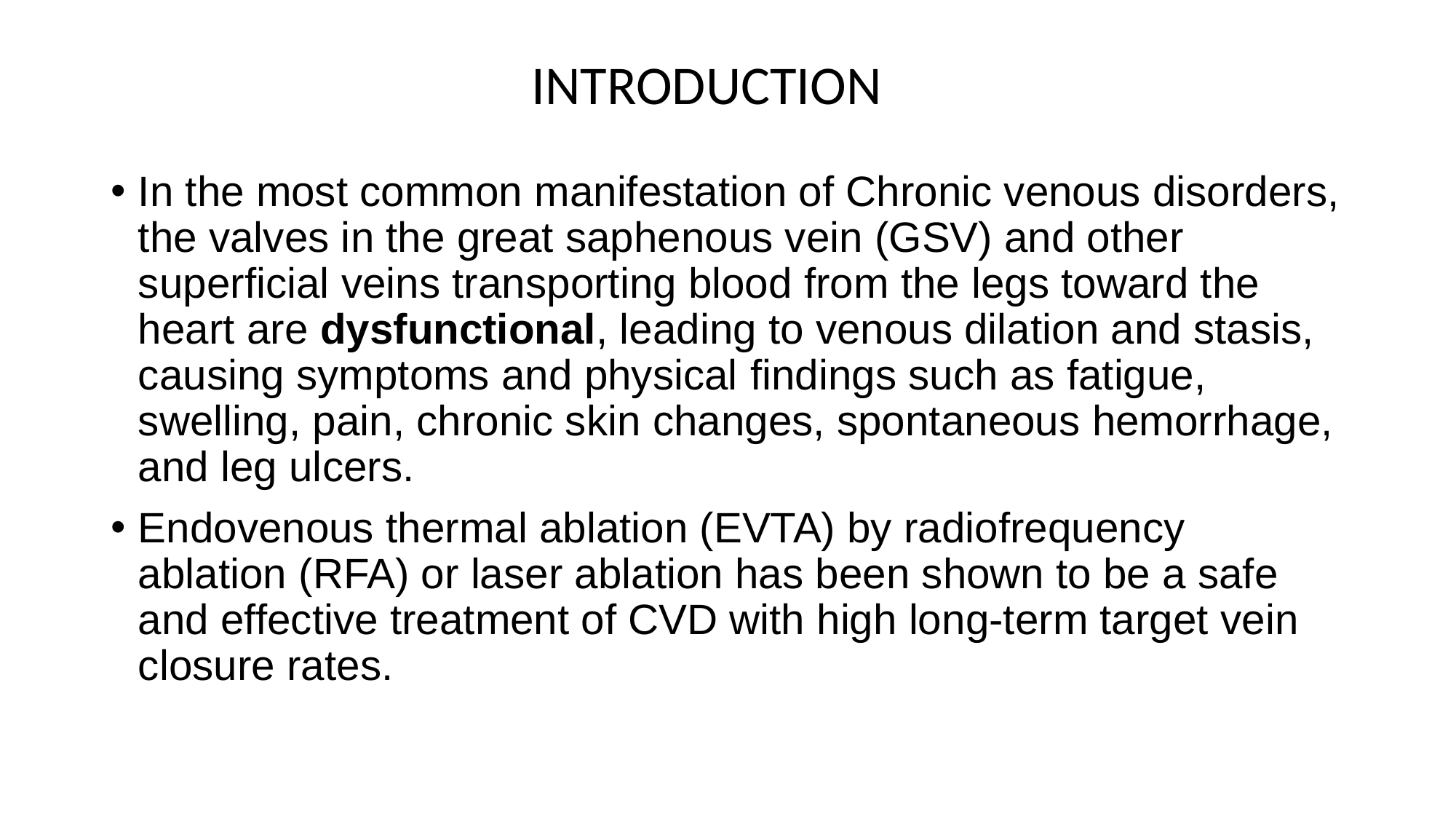

# INTRODUCTION
In the most common manifestation of Chronic venous disorders, the valves in the great saphenous vein (GSV) and other superficial veins transporting blood from the legs toward the heart are dysfunctional, leading to venous dilation and stasis, causing symptoms and physical findings such as fatigue, swelling, pain, chronic skin changes, spontaneous hemorrhage, and leg ulcers.
Endovenous thermal ablation (EVTA) by radiofrequency ablation (RFA) or laser ablation has been shown to be a safe and effective treatment of CVD with high long-term target vein closure rates.